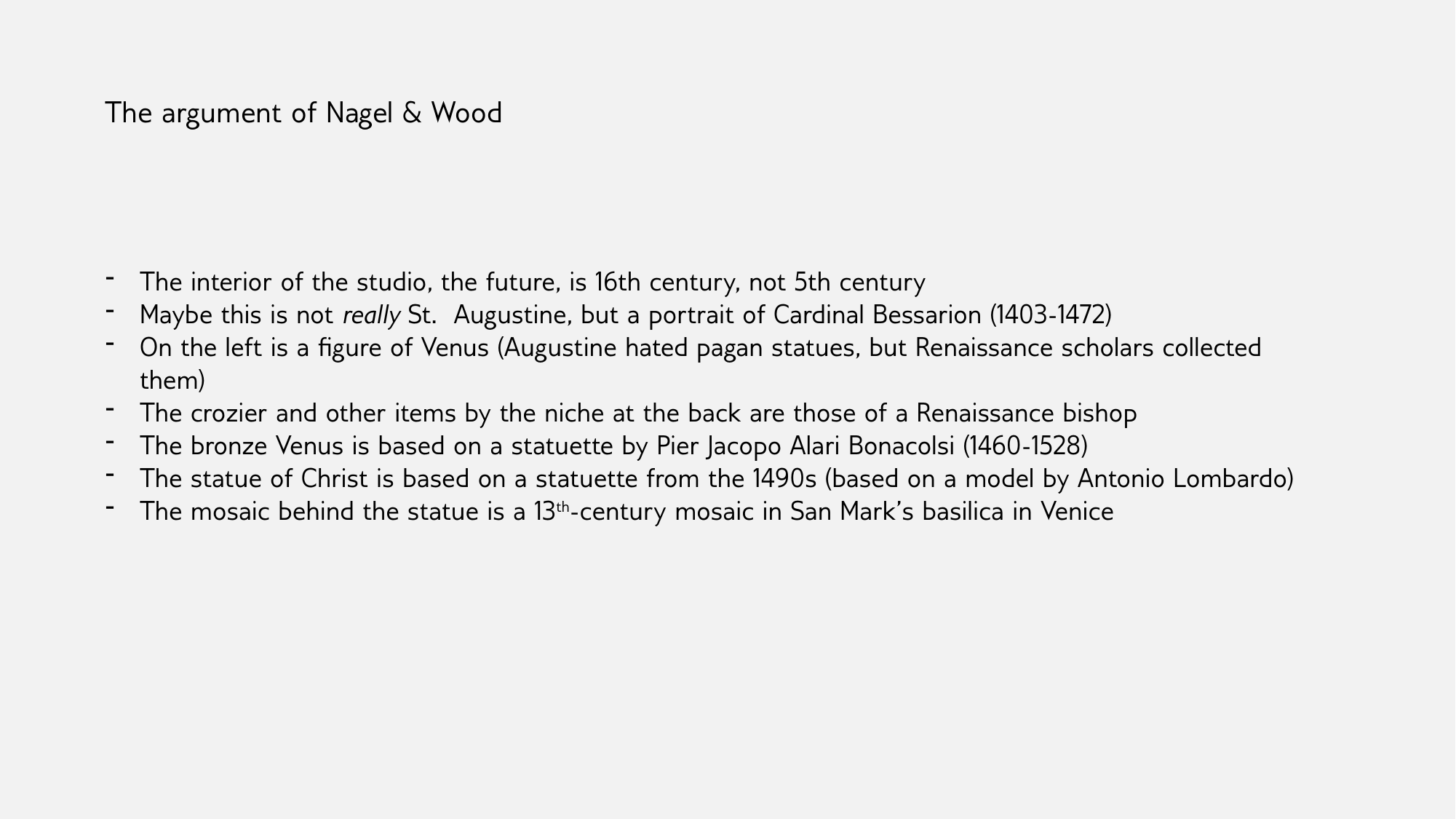

The argument of Nagel & Wood

The interior of the studio, the future, is 16th century, not 5th century
Maybe this is not really St.  Augustine, but a portrait of Cardinal Bessarion (1403-1472)
On the left is a figure of Venus (Augustine hated pagan statues, but Renaissance scholars collected them)
The crozier and other items by the niche at the back are those of a Renaissance bishop
The bronze Venus is based on a statuette by Pier Jacopo Alari Bonacolsi (1460-1528)
The statue of Christ is based on a statuette from the 1490s (based on a model by Antonio Lombardo)
The mosaic behind the statue is a 13th-century mosaic in San Mark’s basilica in Venice